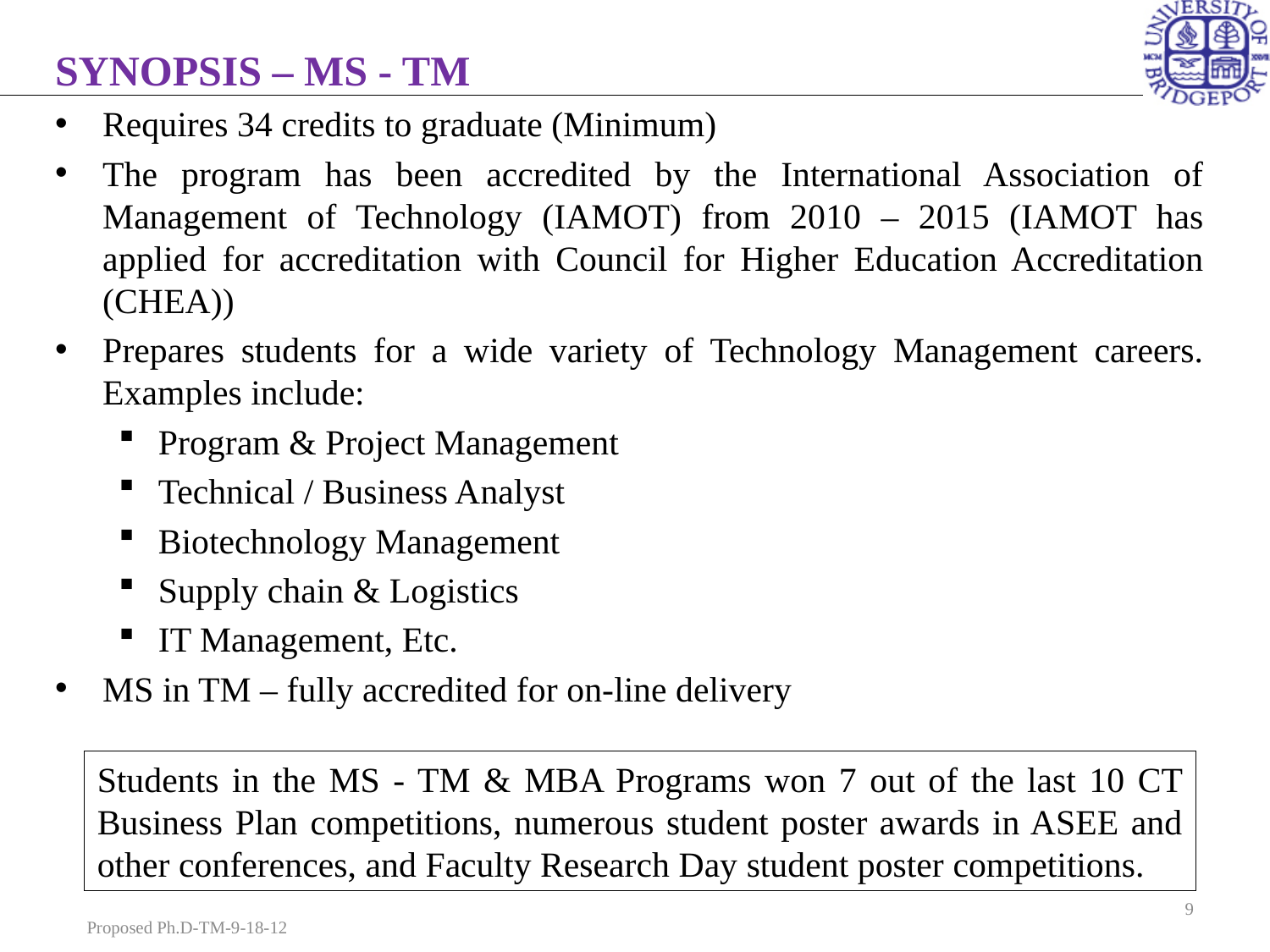

# SYNOPSIS – MS - TM
Requires 34 credits to graduate (Minimum)
The program has been accredited by the International Association of Management of Technology (IAMOT) from 2010 – 2015 (IAMOT has applied for accreditation with Council for Higher Education Accreditation (CHEA))
Prepares students for a wide variety of Technology Management careers. Examples include:
Program & Project Management
Technical / Business Analyst
Biotechnology Management
Supply chain & Logistics
IT Management, Etc.
MS in TM – fully accredited for on-line delivery
Students in the MS - TM & MBA Programs won 7 out of the last 10 CT Business Plan competitions, numerous student poster awards in ASEE and other conferences, and Faculty Research Day student poster competitions.
9
Proposed Ph.D-TM-9-18-12